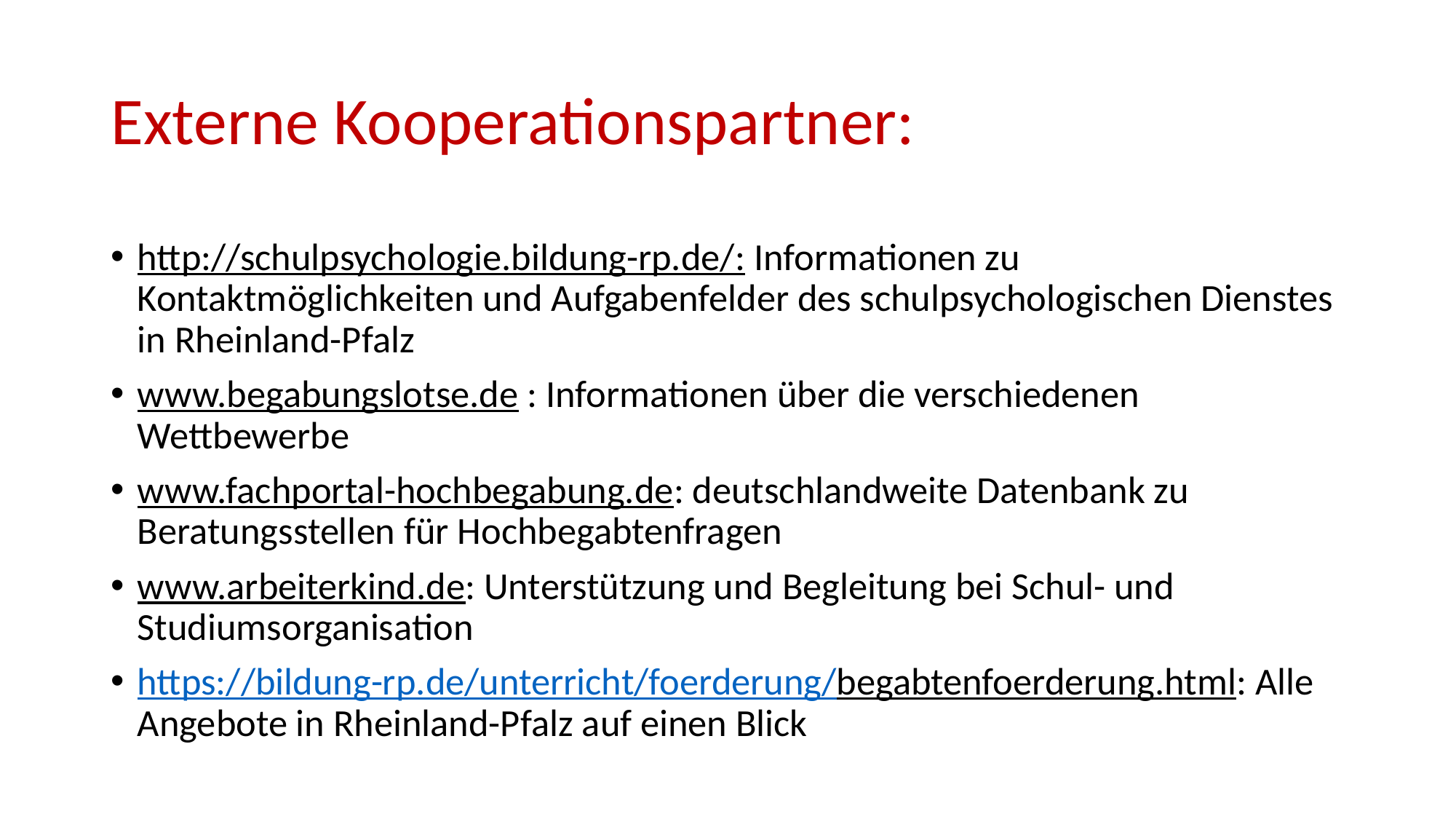

# Externe Kooperationspartner:
http://schulpsychologie.bildung-rp.de/: Informationen zu Kontaktmöglichkeiten und Aufgabenfelder des schulpsychologischen Dienstes in Rheinland-Pfalz
www.begabungslotse.de : Informationen über die verschiedenen Wettbewerbe
www.fachportal-hochbegabung.de: deutschlandweite Datenbank zu Beratungsstellen für Hochbegabtenfragen
www.arbeiterkind.de: Unterstützung und Begleitung bei Schul- und Studiumsorganisation
https://bildung-rp.de/unterricht/foerderung/begabtenfoerderung.html: Alle Angebote in Rheinland-Pfalz auf einen Blick